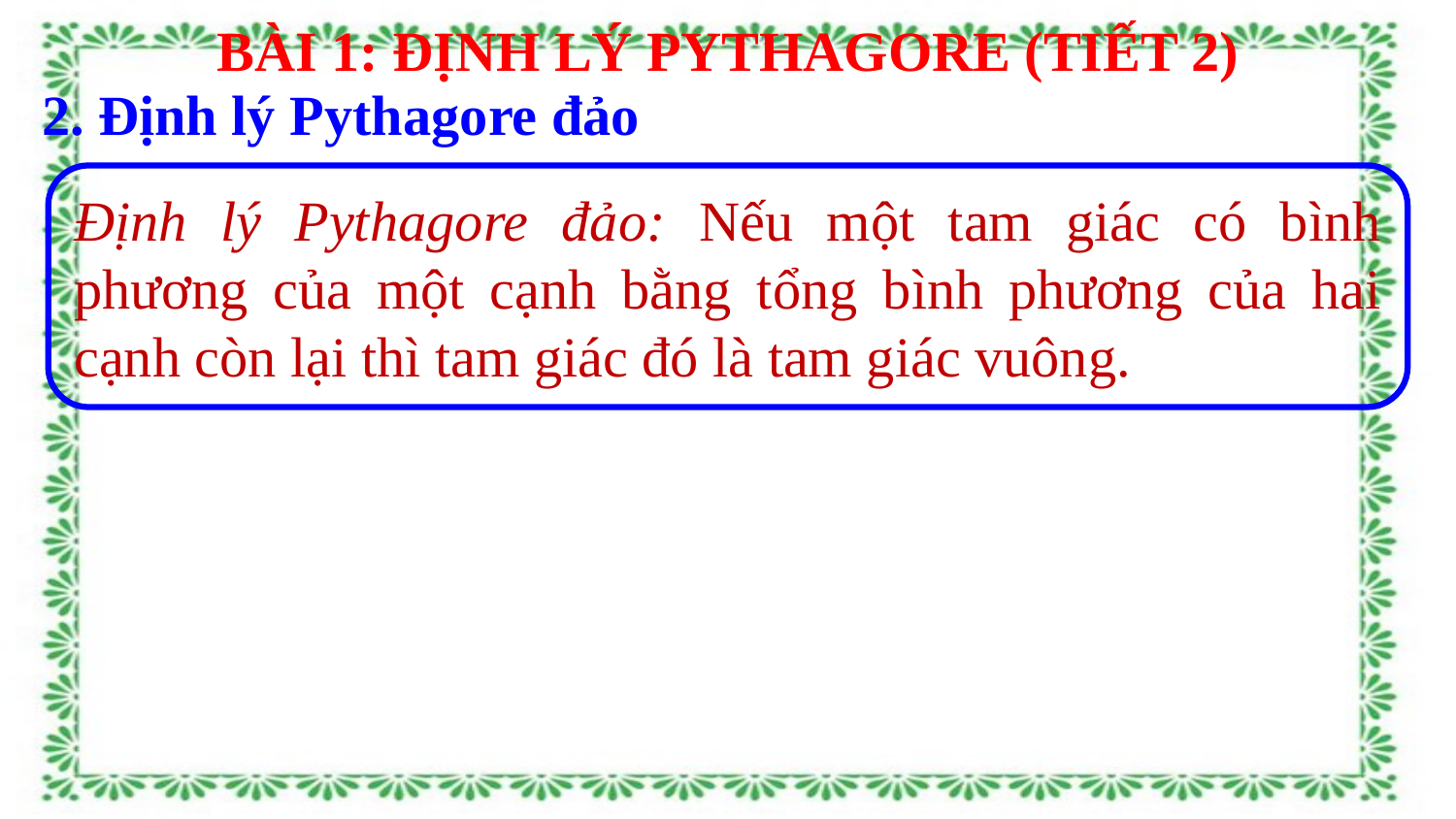

BÀI 1: ĐỊNH LÝ PYTHAGORE (TIẾT 2)
2. Định lý Pythagore đảo
Định lý Pythagore đảo: Nếu một tam giác có bình phương của một cạnh bằng tổng bình phương của hai cạnh còn lại thì tam giác đó là tam giác vuông.